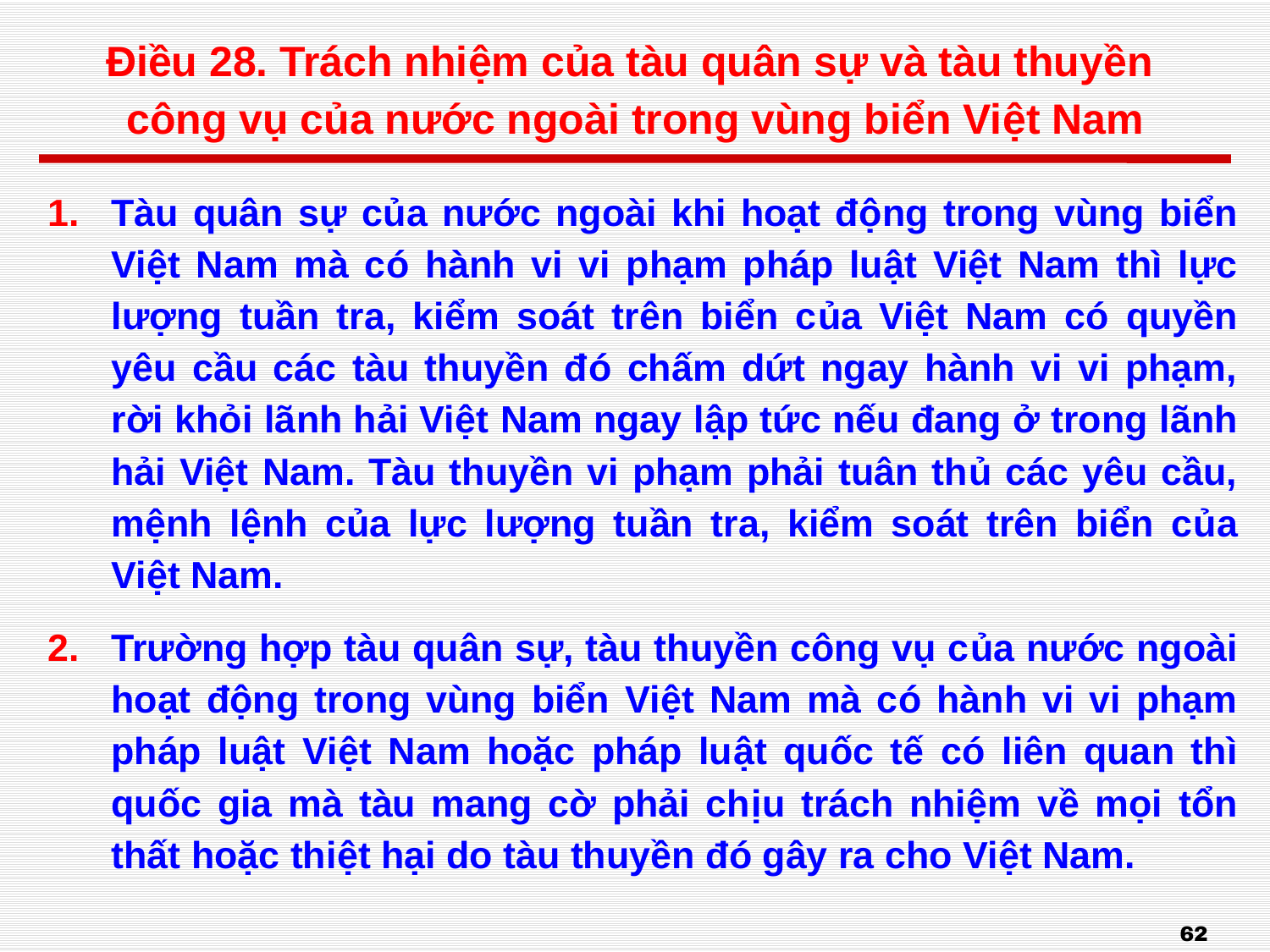

# Điều 28. Trách nhiệm của tàu quân sự và tàu thuyền công vụ của nước ngoài trong vùng biển Việt Nam
Tàu quân sự của nước ngoài khi hoạt động trong vùng biển Việt Nam mà có hành vi vi phạm pháp luật Việt Nam thì lực lượng tuần tra, kiểm soát trên biển của Việt Nam có quyền yêu cầu các tàu thuyền đó chấm dứt ngay hành vi vi phạm, rời khỏi lãnh hải Việt Nam ngay lập tức nếu đang ở trong lãnh hải Việt Nam. Tàu thuyền vi phạm phải tuân thủ các yêu cầu, mệnh lệnh của lực lượng tuần tra, kiểm soát trên biển của Việt Nam.
Trường hợp tàu quân sự, tàu thuyền công vụ của nước ngoài hoạt động trong vùng biển Việt Nam mà có hành vi vi phạm pháp luật Việt Nam hoặc pháp luật quốc tế có liên quan thì quốc gia mà tàu mang cờ phải chịu trách nhiệm về mọi tổn thất hoặc thiệt hại do tàu thuyền đó gây ra cho Việt Nam.